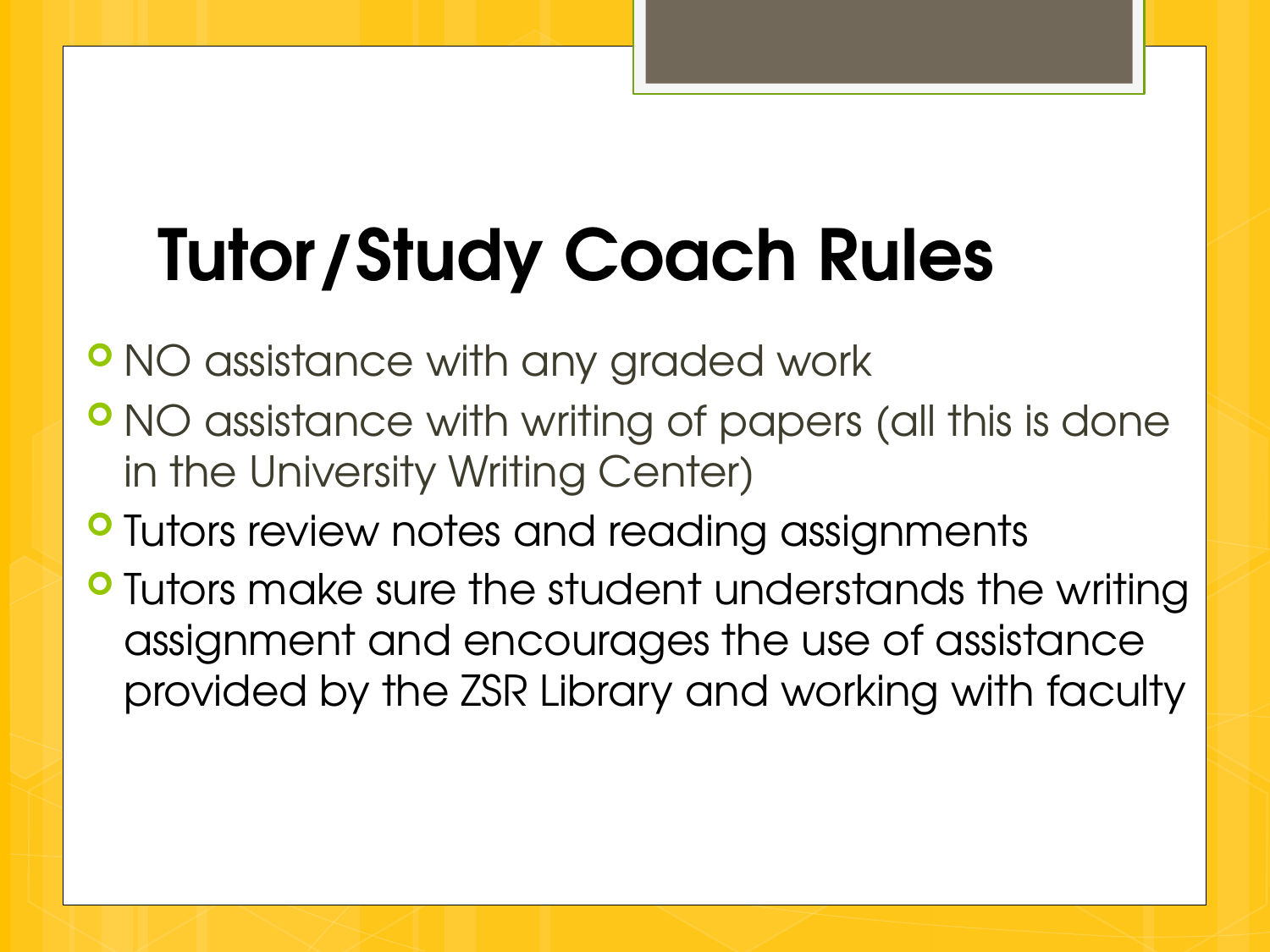

# Tutor/Study Coach Rules
NO assistance with any graded work
NO assistance with writing of papers (all this is done in the University Writing Center)
Tutors review notes and reading assignments
Tutors make sure the student understands the writing assignment and encourages the use of assistance provided by the ZSR Library and working with faculty